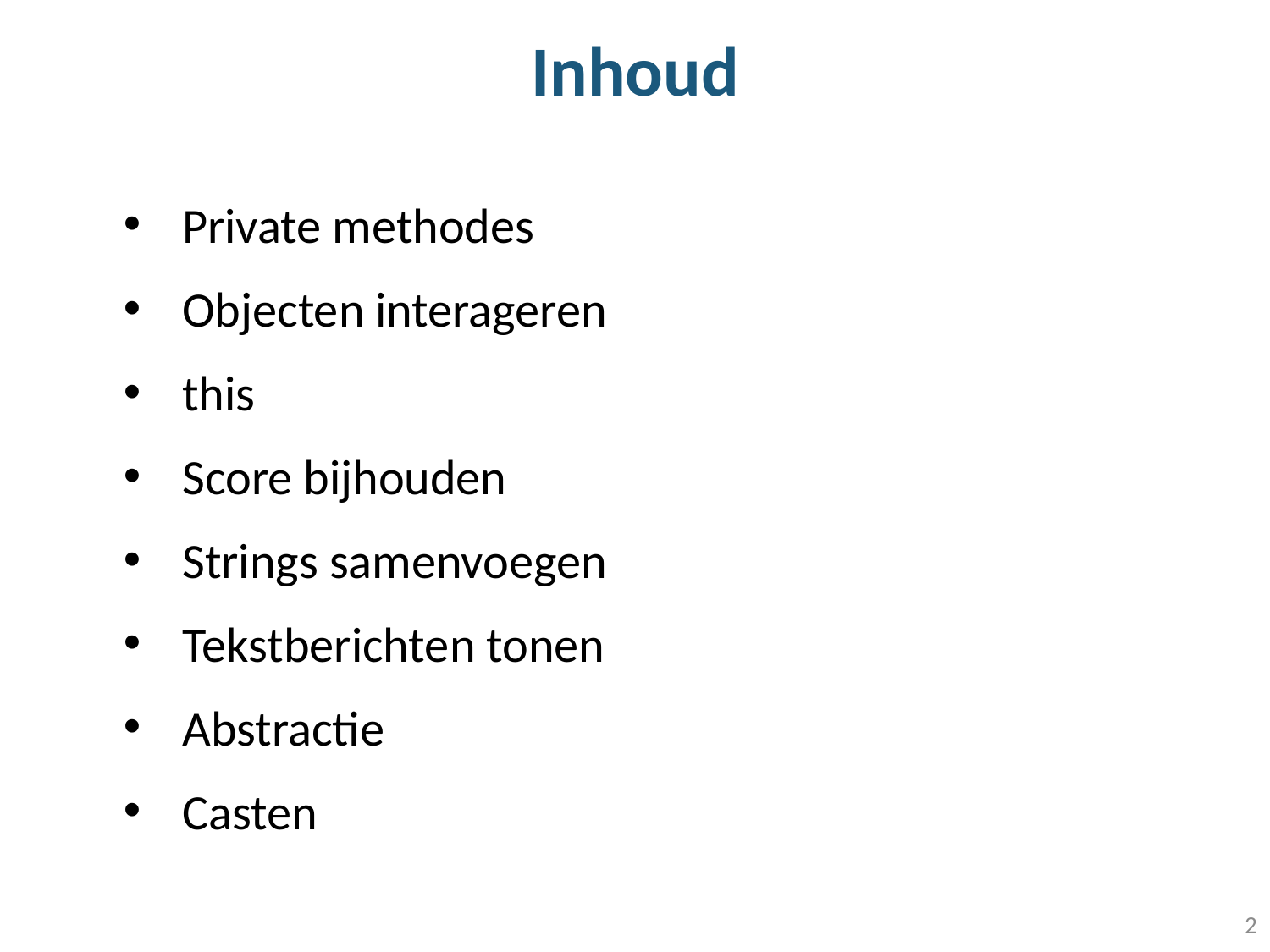

# Inhoud
Private methodes
Objecten interageren
this
Score bijhouden
Strings samenvoegen
Tekstberichten tonen
Abstractie
Casten
2